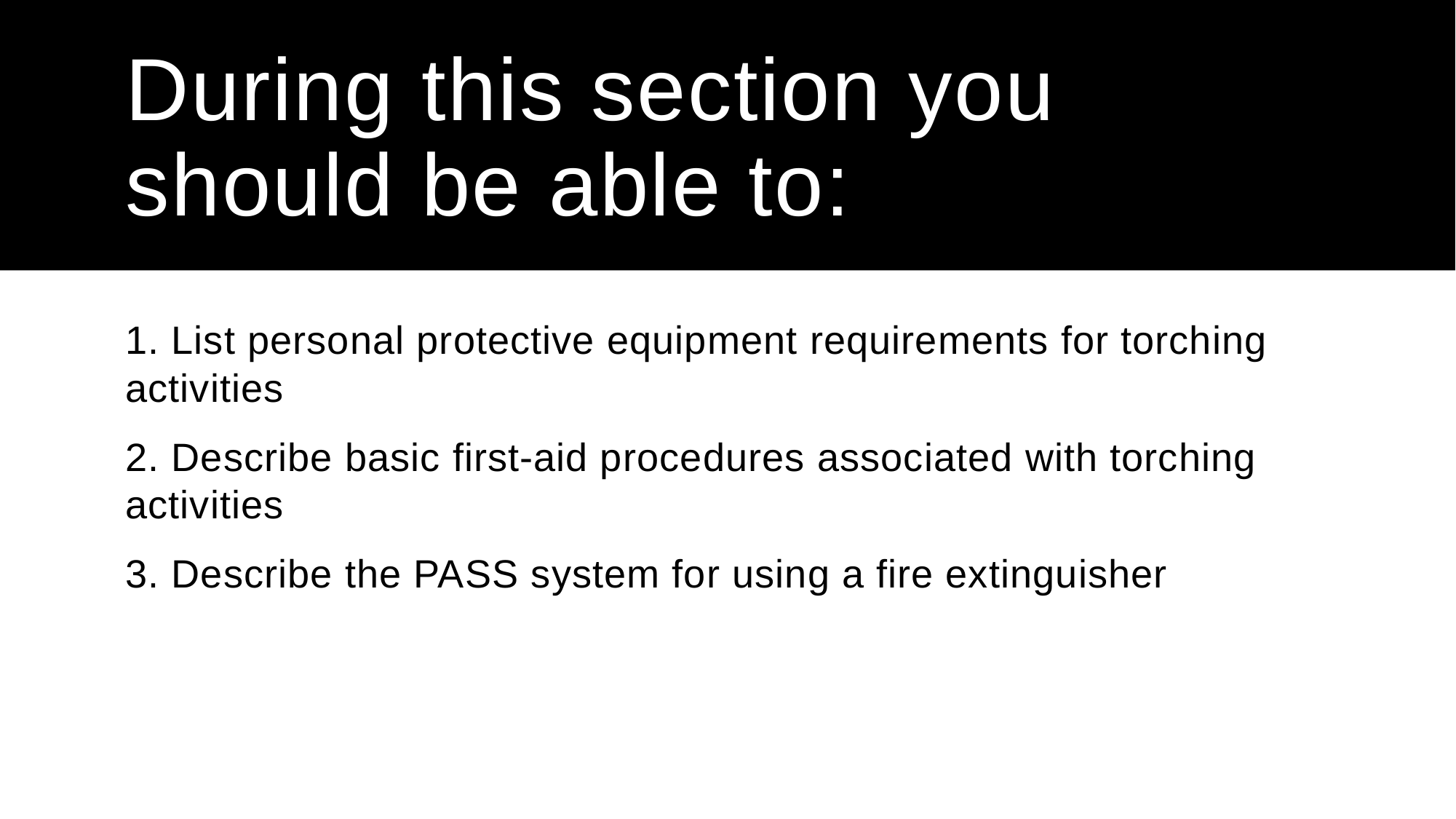

# During this section you should be able to:
1. List personal protective equipment requirements for torching activities
2. Describe basic first-aid procedures associated with torching activities
3. Describe the PASS system for using a fire extinguisher